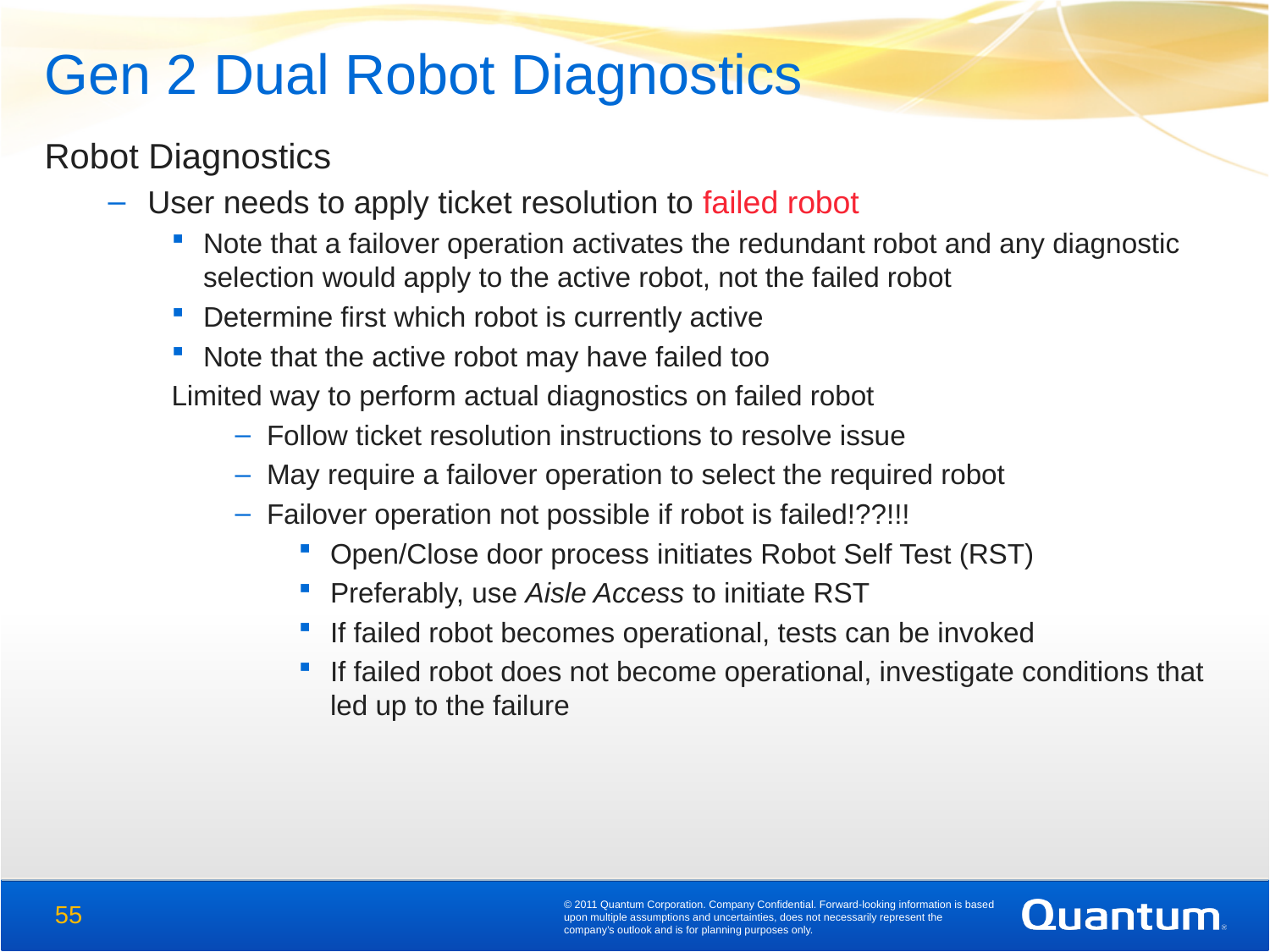

Gen 2 Dual Robot Diagnostics
Robot Diagnostics
User needs to apply ticket resolution to failed robot
Note that a failover operation activates the redundant robot and any diagnostic selection would apply to the active robot, not the failed robot
Determine first which robot is currently active
Note that the active robot may have failed too
Limited way to perform actual diagnostics on failed robot
Follow ticket resolution instructions to resolve issue
May require a failover operation to select the required robot
Failover operation not possible if robot is failed!??!!!
Open/Close door process initiates Robot Self Test (RST)
Preferably, use Aisle Access to initiate RST
If failed robot becomes operational, tests can be invoked
If failed robot does not become operational, investigate conditions that led up to the failure
© 2011 Quantum Corporation. Company Confidential. Forward-looking information is based upon multiple assumptions and uncertainties, does not necessarily represent the company’s outlook and is for planning purposes only.
55